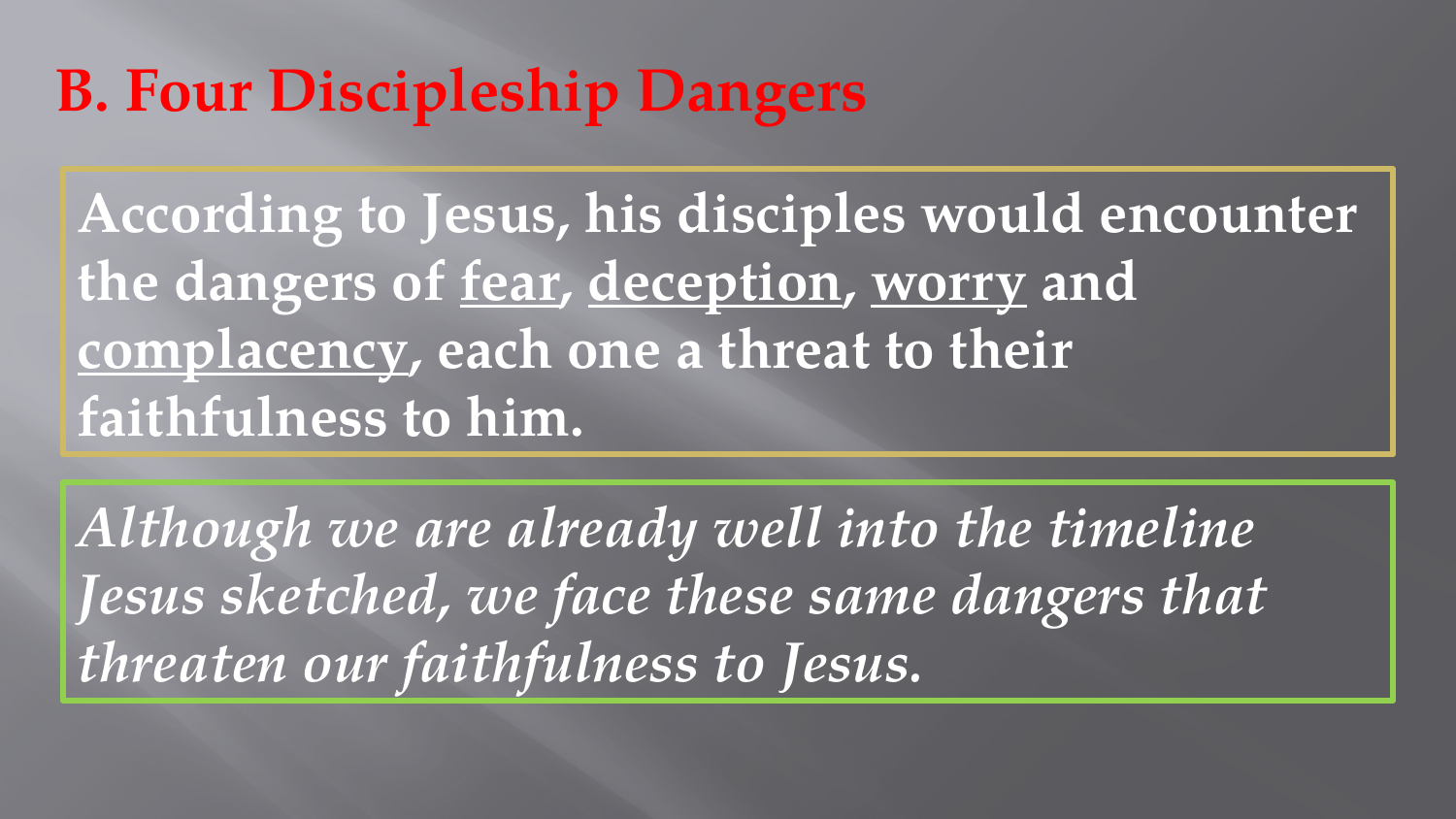

B. Four Discipleship Dangers
According to Jesus, his disciples would encounter the dangers of fear, deception, worry and complacency, each one a threat to their faithfulness to him.
Although we are already well into the timeline Jesus sketched, we face these same dangers that threaten our faithfulness to Jesus.